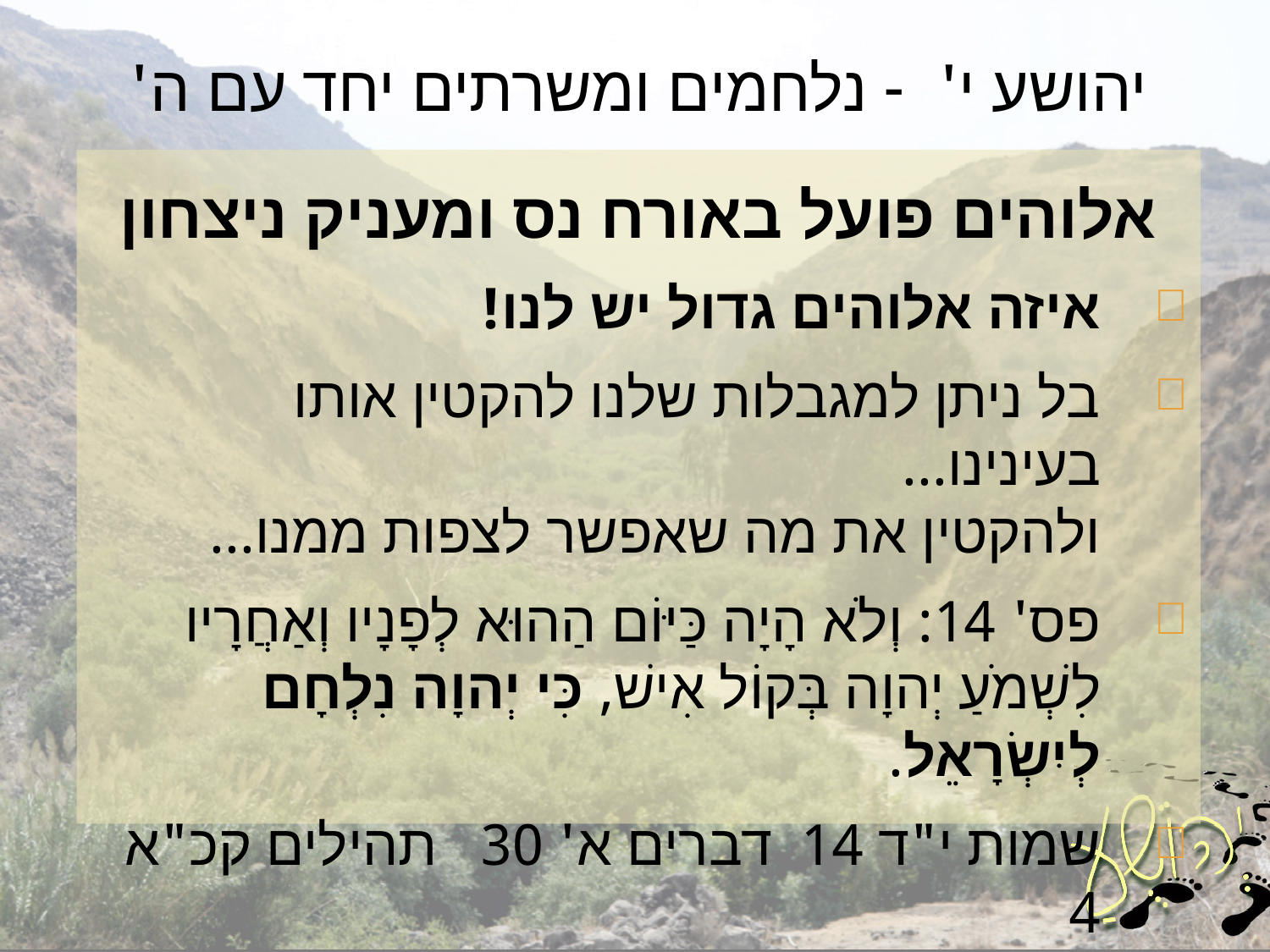

# יהושע י'  - נלחמים ומשרתים יחד עם ה'
אלוהים פועל באורח נס ומעניק ניצחון
איזה אלוהים גדול יש לנו!
בל ניתן למגבלות שלנו להקטין אותו בעינינו...
ולהקטין את מה שאפשר לצפות ממנו...
פס' 14: וְלֹא הָיָה כַּיּוֹם הַהוּא לְפָנָיו וְאַחֲרָיו לִשְׁמֹעַ יְהוָה בְּקוֹל אִישׁ, כִּי יְהוָה נִלְחָם לְיִשְׂרָאֵל.
שמות י"ד 14	  דברים א' 30	   תהילים קכ"א 4